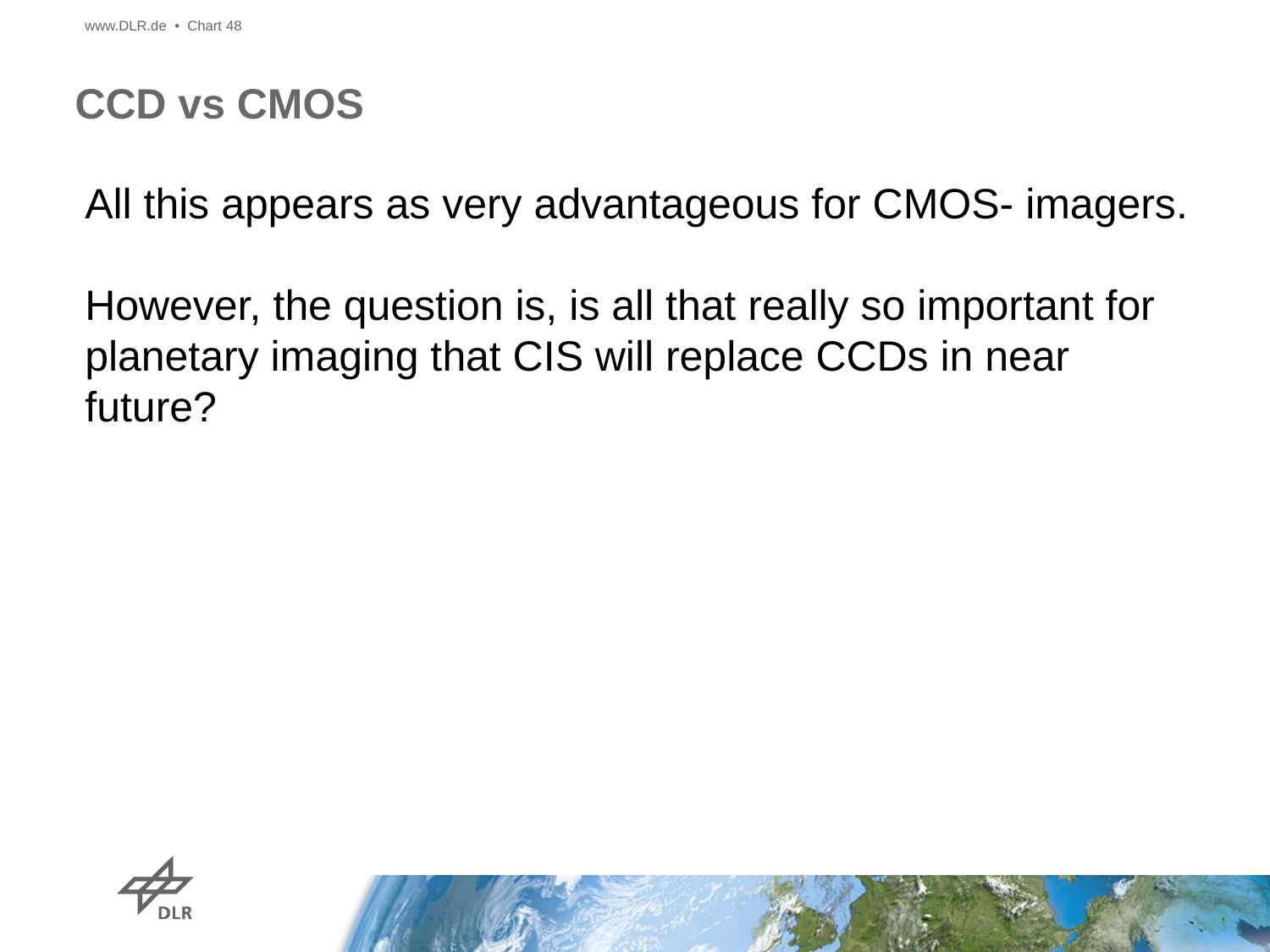

www.DLR.de  •  Chart 48
# CCD vs CMOS
All this appears as very advantageous for CMOS- imagers.

However, the question is, is all that really so important for planetary imaging that CIS will replace CCDs in near future?